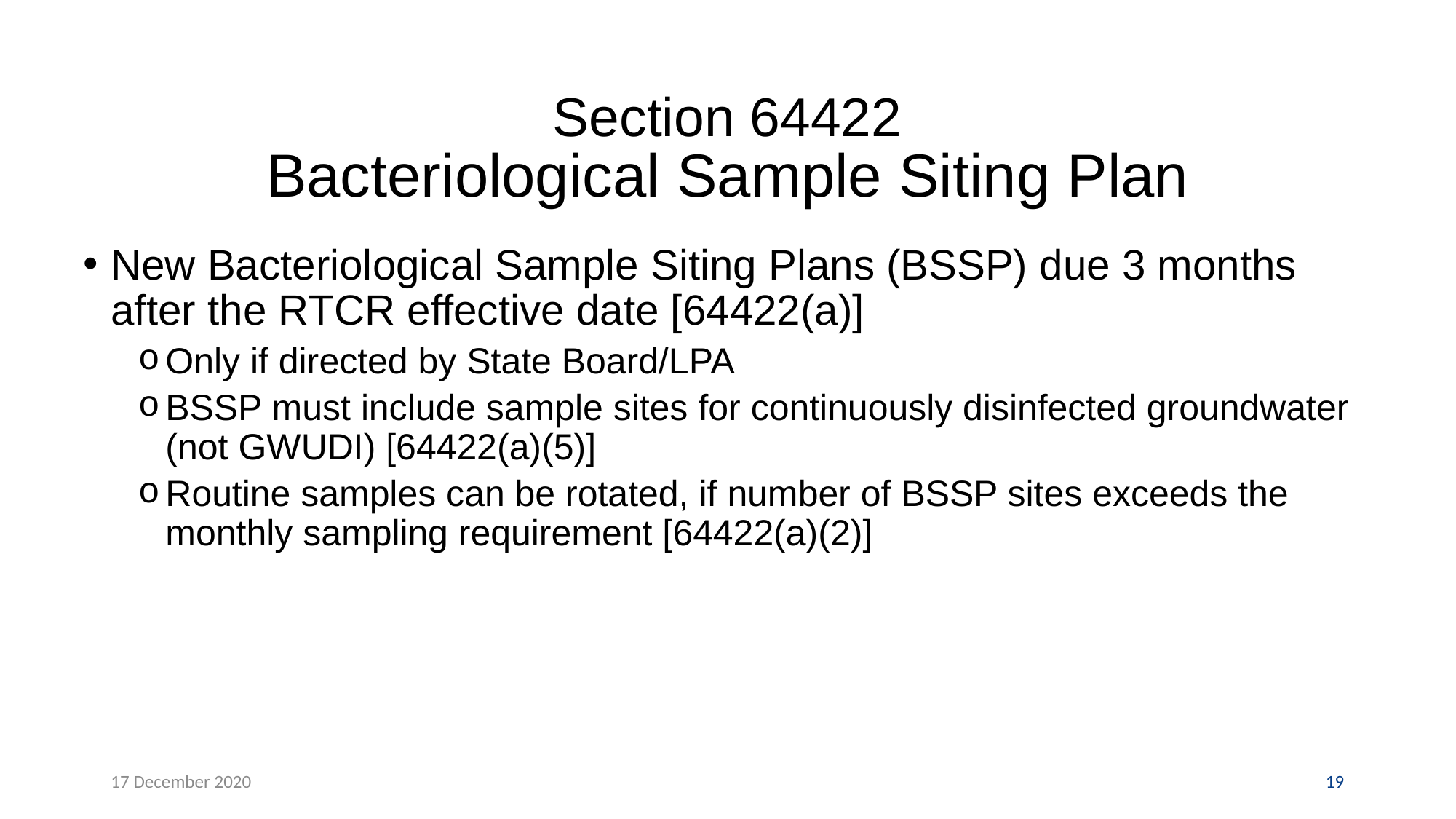

# Section 64422 Bacteriological Sample Siting Plan
New Bacteriological Sample Siting Plans (BSSP) due 3 months after the RTCR effective date [64422(a)]
Only if directed by State Board/LPA
BSSP must include sample sites for continuously disinfected groundwater (not GWUDI) [64422(a)(5)]
Routine samples can be rotated, if number of BSSP sites exceeds the monthly sampling requirement [64422(a)(2)]

17 December 2020
19